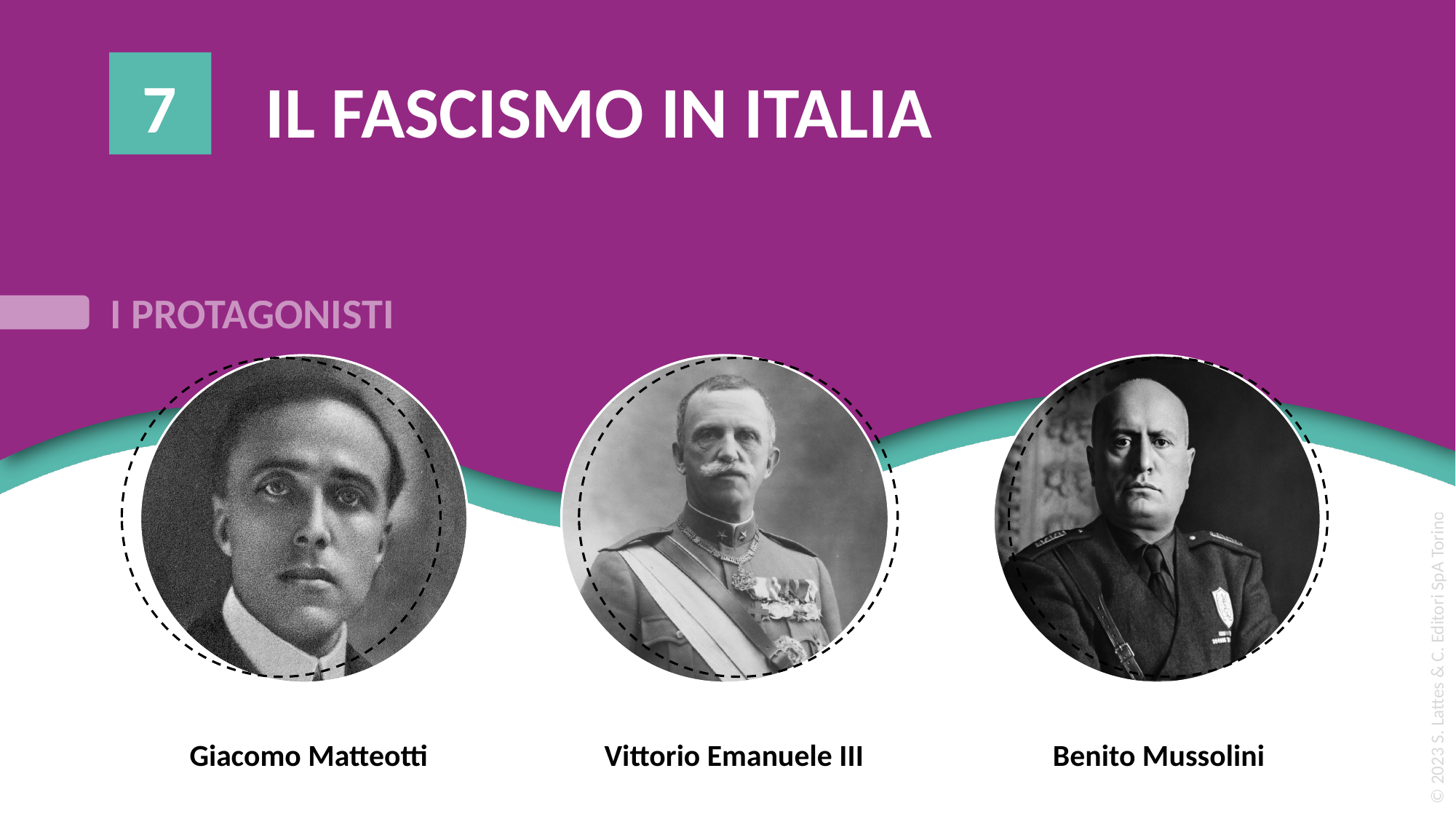

7
IL FASCISMO IN ITALIA

Giacomo Matteotti
Vittorio Emanuele III
Benito Mussolini